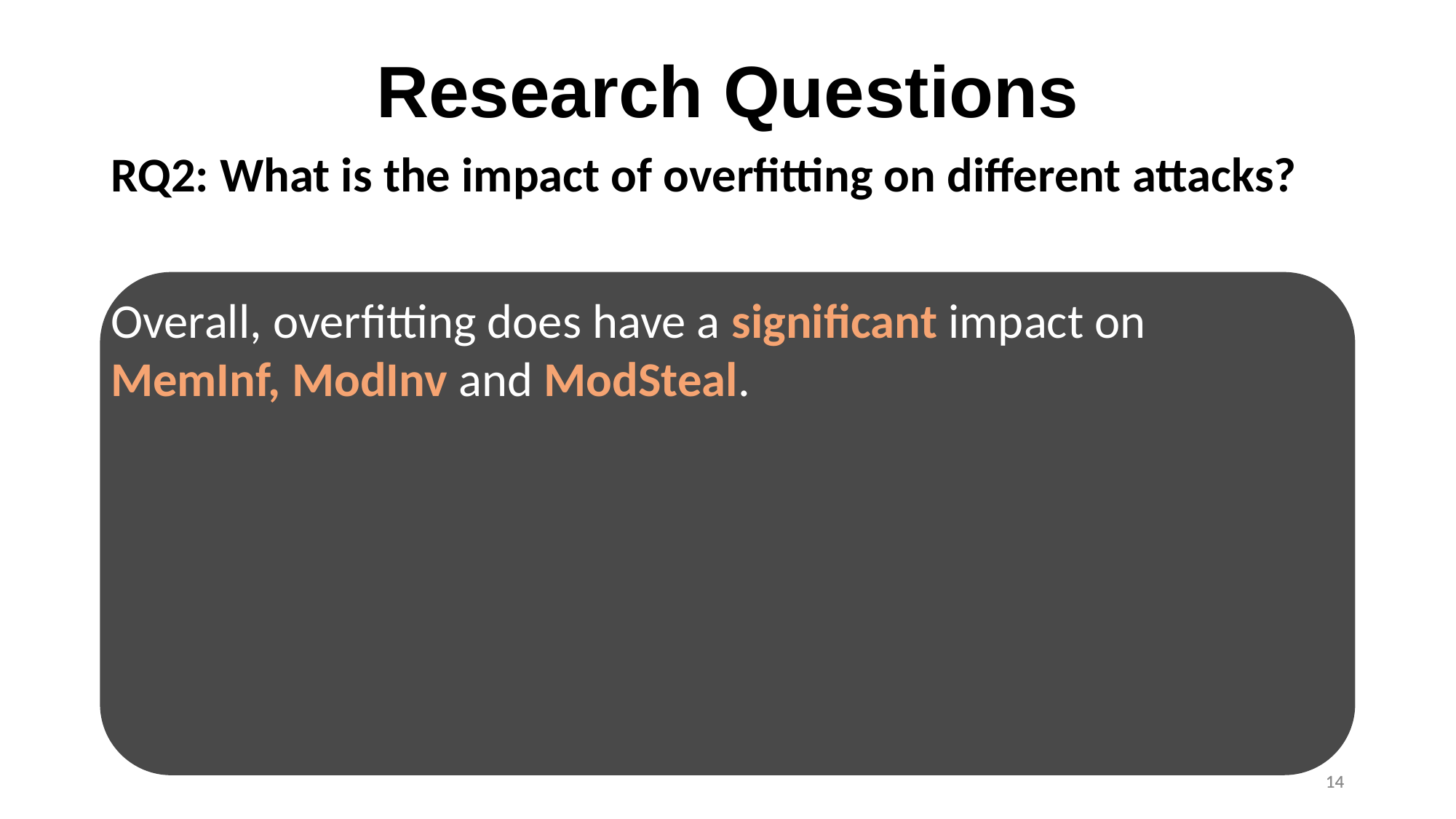

# Research Questions
RQ2: What is the impact of overfitting on different attacks?

Overall, overfitting does have a significant impact on
MemInf, ModInv and ModSteal.
14
14